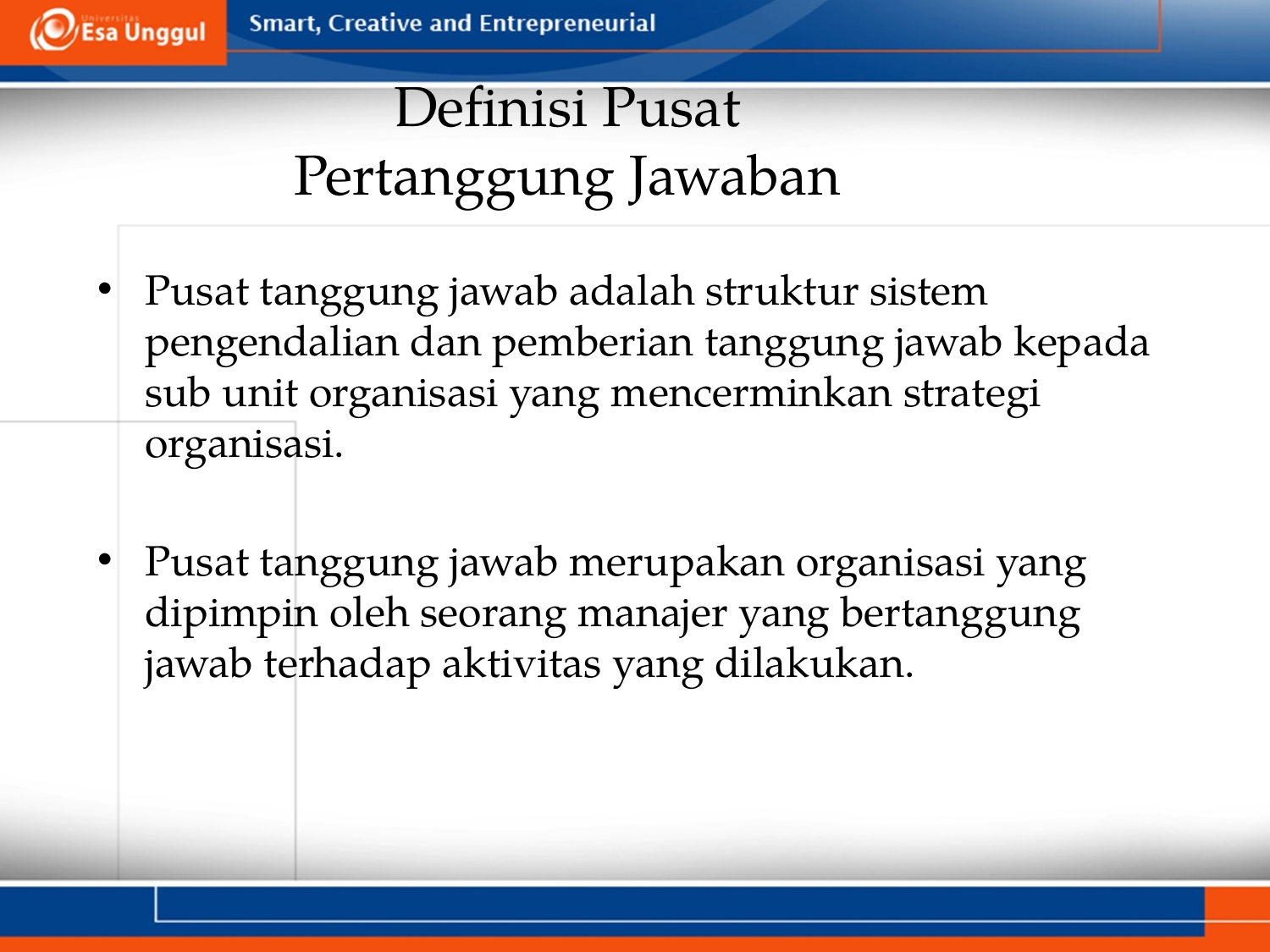

# Definisi Pusat Pertanggung Jawaban
Pusat tanggung jawab adalah struktur sistem pengendalian dan pemberian tanggung jawab kepada sub unit organisasi yang mencerminkan strategi organisasi.

Pusat tanggung jawab merupakan organisasi yang dipimpin oleh seorang manajer yang bertanggung jawab terhadap aktivitas yang dilakukan.